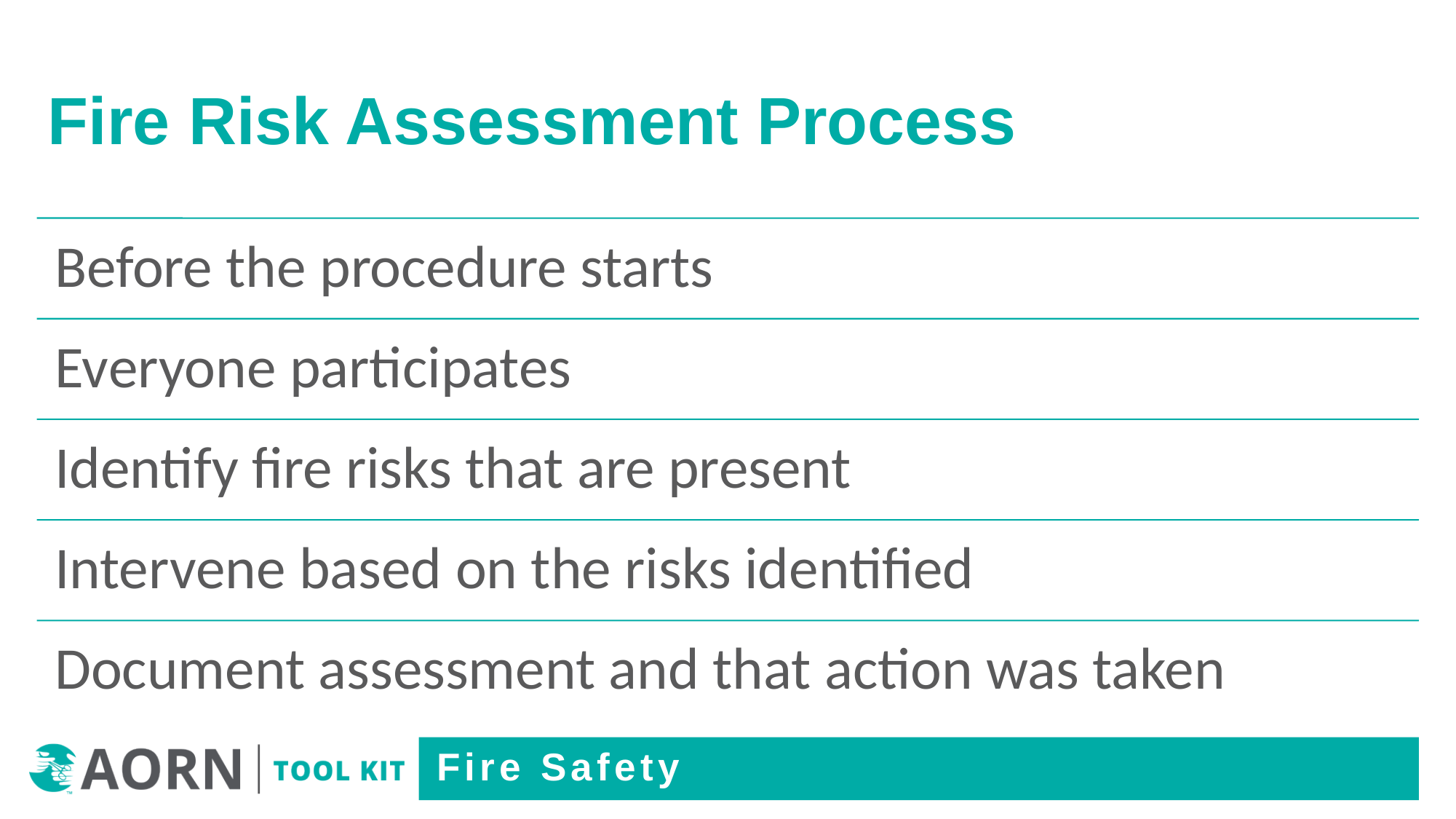

# Fire Risk Assessment Process
Before the procedure starts
Everyone participates
Identify fire risks that are present
Intervene based on the risks identified
Document assessment and that action was taken
Fire Safety